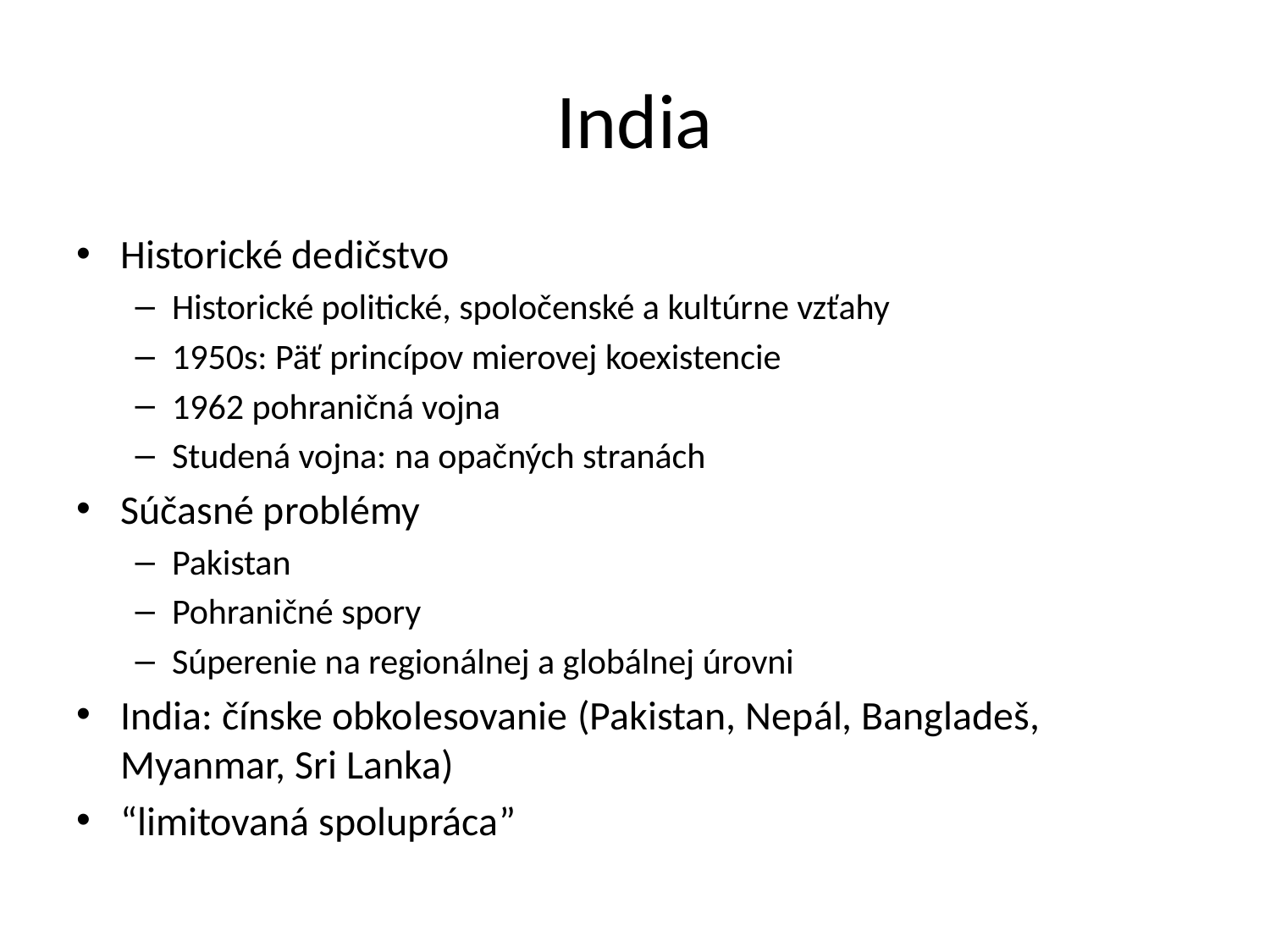

# India
Historické dedičstvo
Historické politické, spoločenské a kultúrne vzťahy
1950s: Päť princípov mierovej koexistencie
1962 pohraničná vojna
Studená vojna: na opačných stranách
Súčasné problémy
Pakistan
Pohraničné spory
Súperenie na regionálnej a globálnej úrovni
India: čínske obkolesovanie (Pakistan, Nepál, Bangladeš, Myanmar, Sri Lanka)
“limitovaná spolupráca”